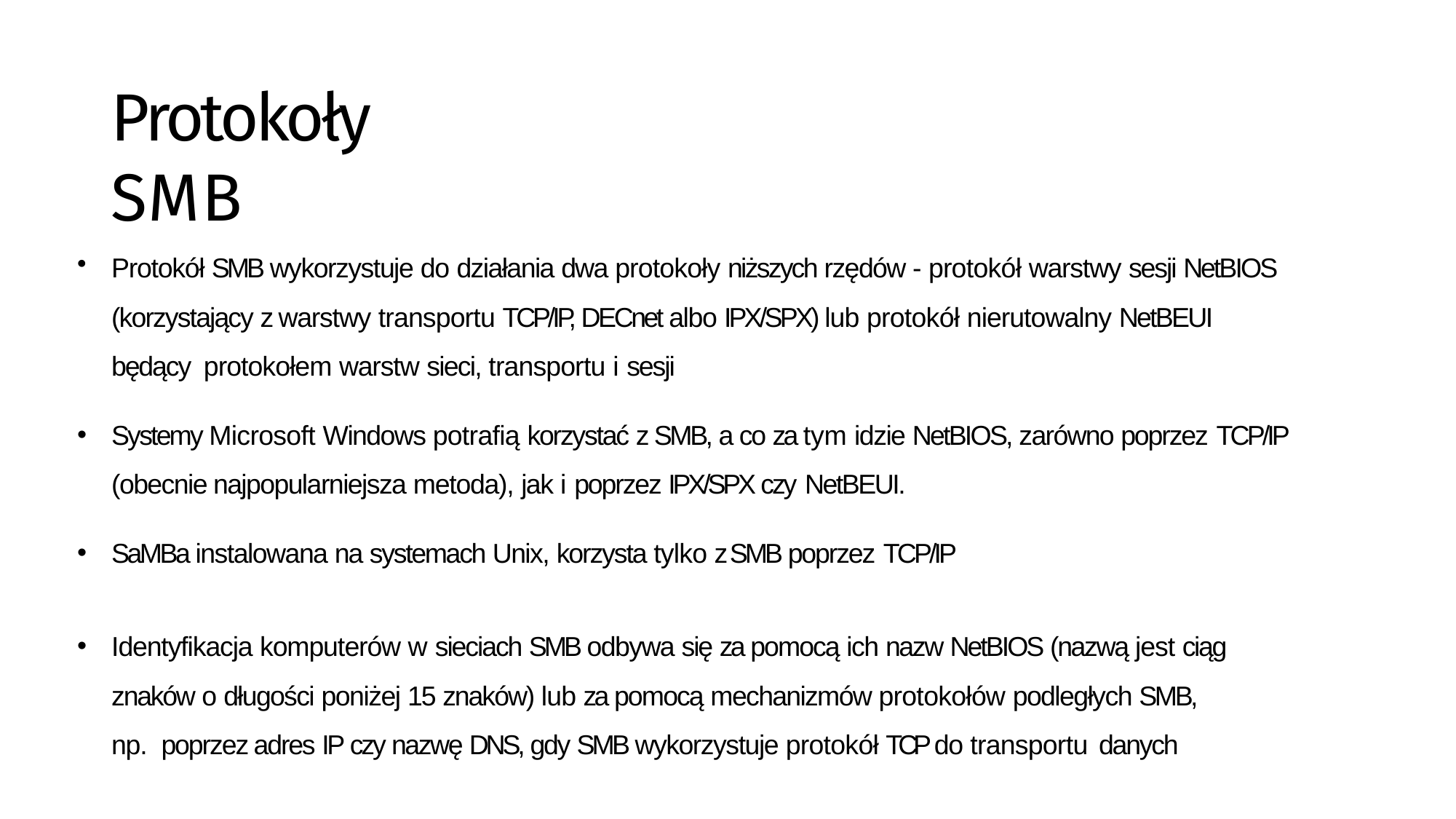

# Protokoły SMB
Protokół SMB wykorzystuje do działania dwa protokoły niższych rzędów - protokół warstwy sesji NetBIOS  (korzystający z warstwy transportu TCP/IP, DECnet albo IPX/SPX) lub protokół nierutowalny NetBEUI będący  protokołem warstw sieci, transportu i sesji

Systemy Microsoft Windows potrafią korzystać z SMB, a co za tym idzie NetBIOS, zarówno poprzez TCP/IP
(obecnie najpopularniejsza metoda), jak i poprzez IPX/SPX czy NetBEUI.

SaMBa instalowana na systemach Unix, korzysta tylko z SMB poprzez TCP/IP

Identyfikacja komputerów w sieciach SMB odbywa się za pomocą ich nazw NetBIOS (nazwą jest ciąg  znaków o długości poniżej 15 znaków) lub za pomocą mechanizmów protokołów podległych SMB, np.  poprzez adres IP czy nazwę DNS, gdy SMB wykorzystuje protokół TCP do transportu danych